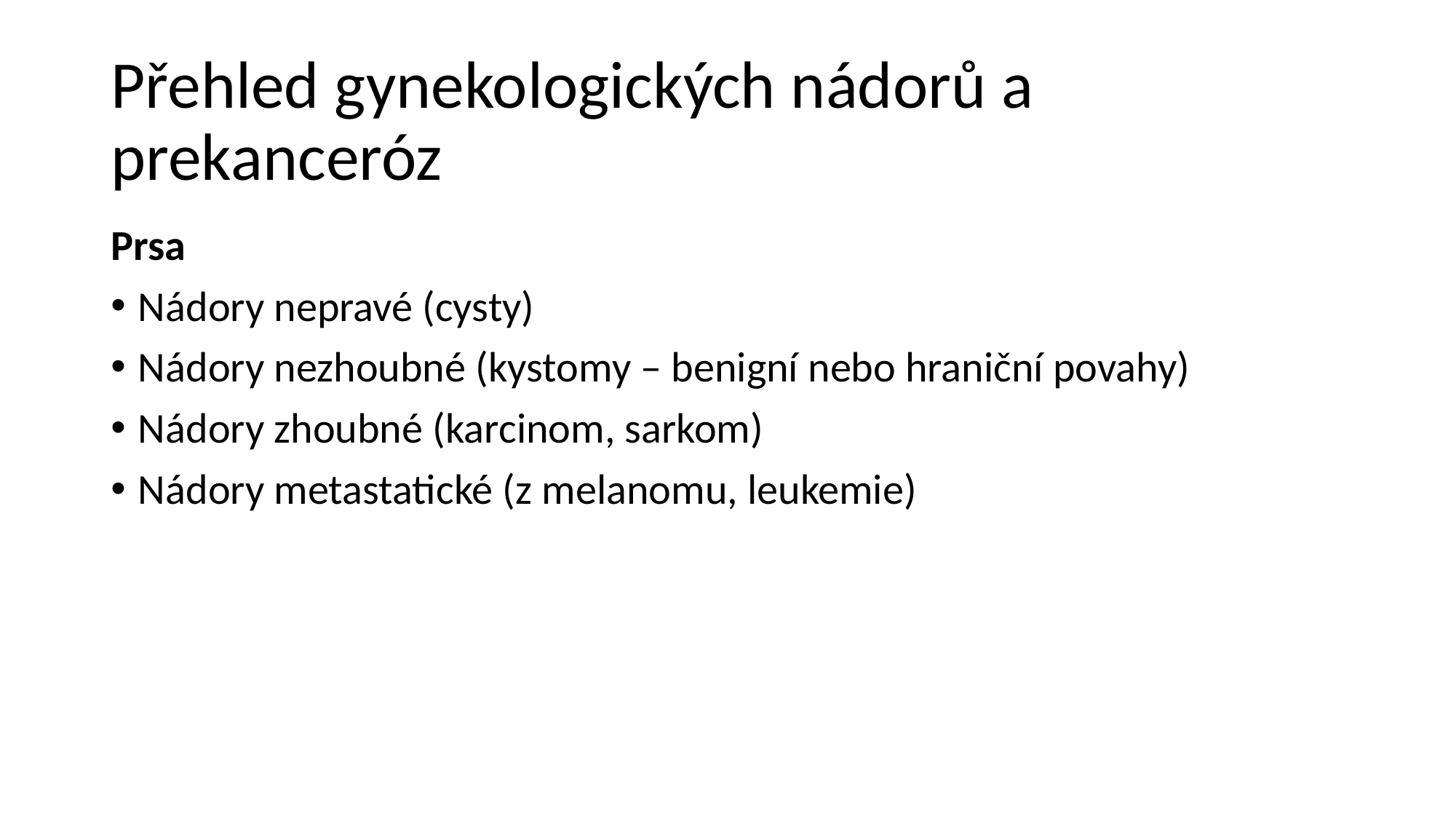

# Přehled gynekologických nádorů a prekanceróz
Prsa
Nádory nepravé (cysty)
Nádory nezhoubné (kystomy – benigní nebo hraniční povahy)
Nádory zhoubné (karcinom, sarkom)
Nádory metastatické (z melanomu, leukemie)